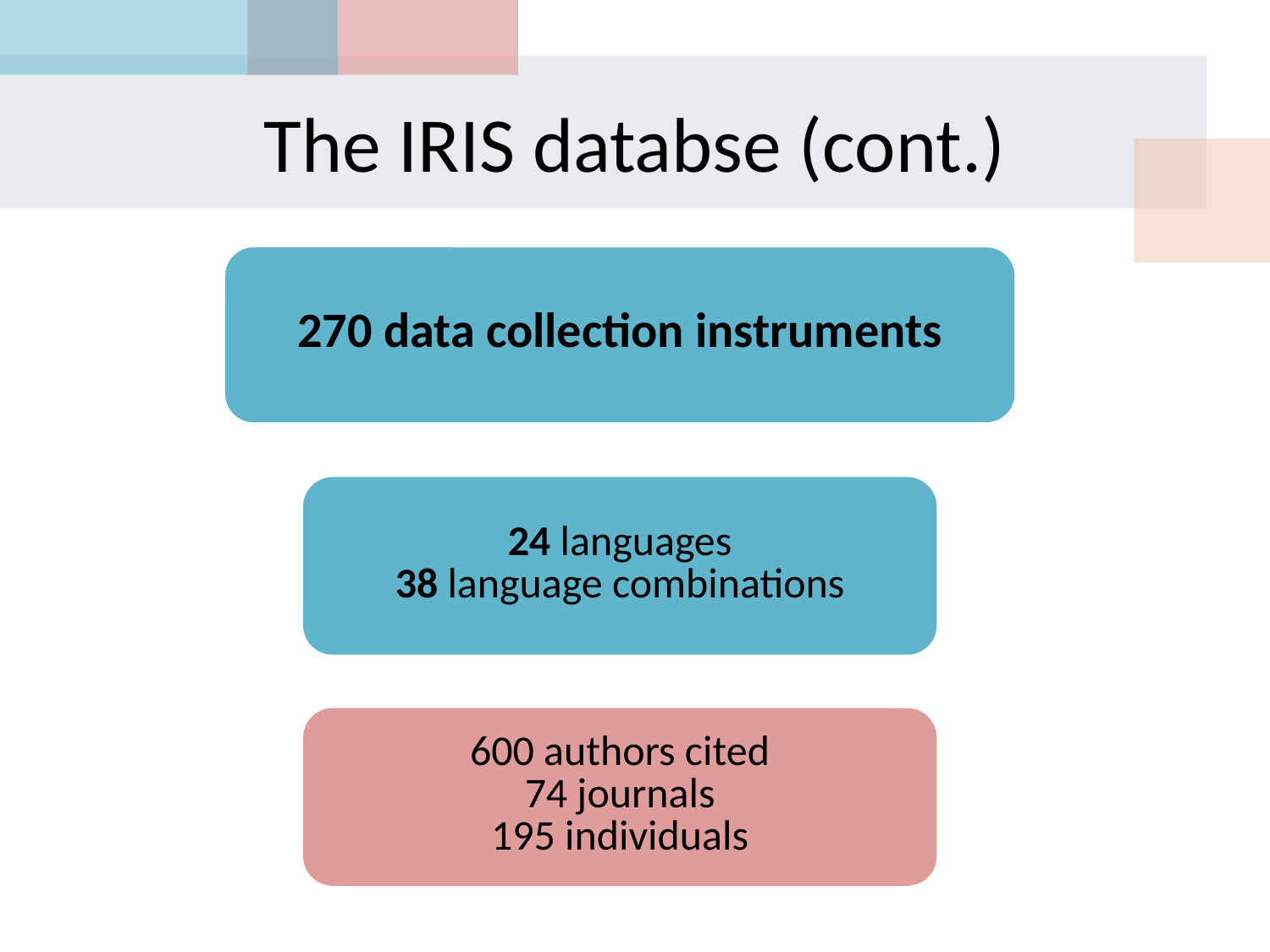

# The IRIS databse (cont.)
270 data collection instruments
24 languages
38 language combinations
600 authors cited
74 journals
195 individuals